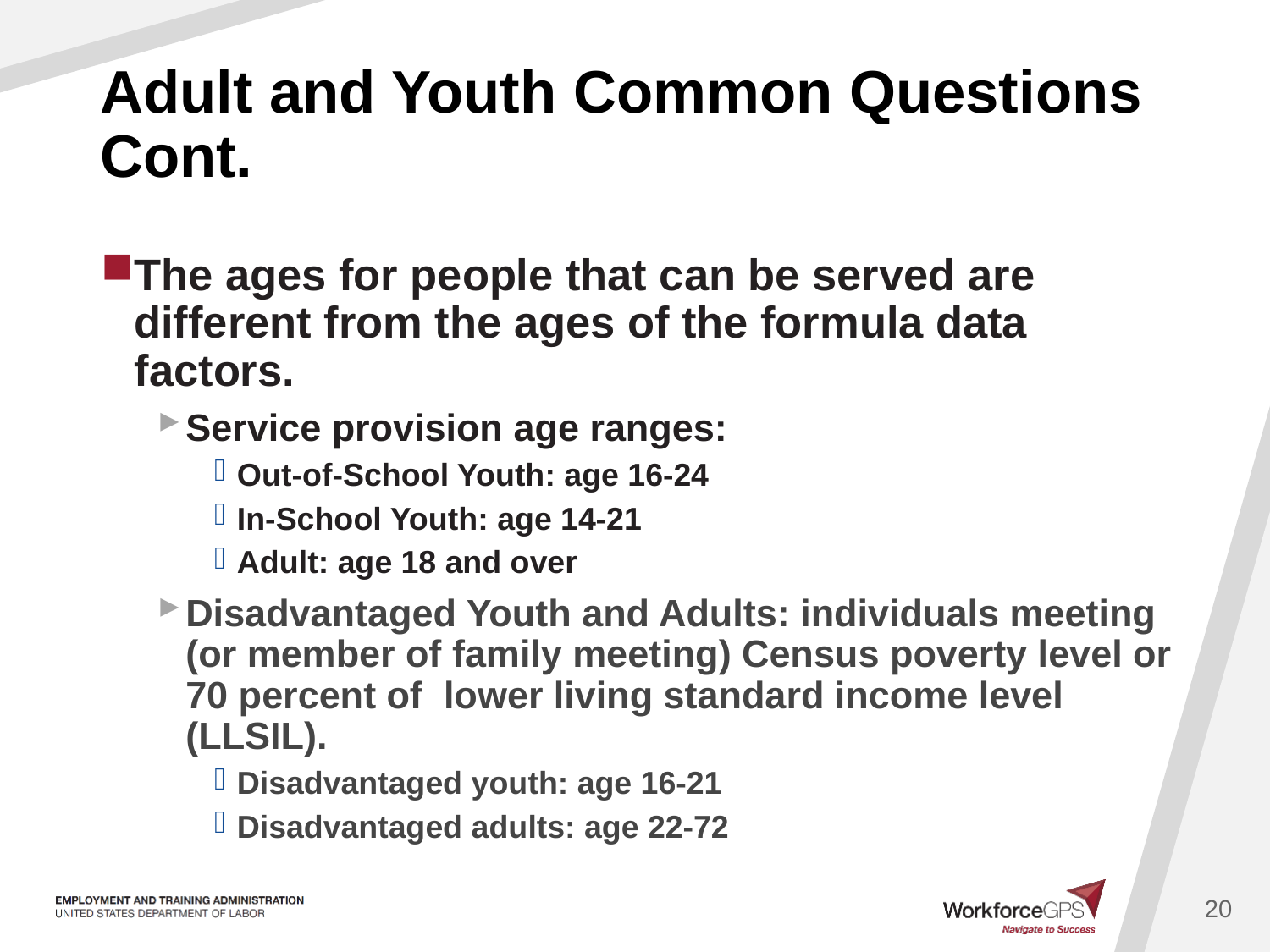

# Adult and Youth Common Questions Cont.
The ages for people that can be served are different from the ages of the formula data factors.
Service provision age ranges:
Out-of-School Youth: age 16-24
In-School Youth: age 14-21
Adult: age 18 and over
Disadvantaged Youth and Adults: individuals meeting (or member of family meeting) Census poverty level or 70 percent of  lower living standard income level (LLSIL).
Disadvantaged youth: age 16-21
Disadvantaged adults: age 22-72

20